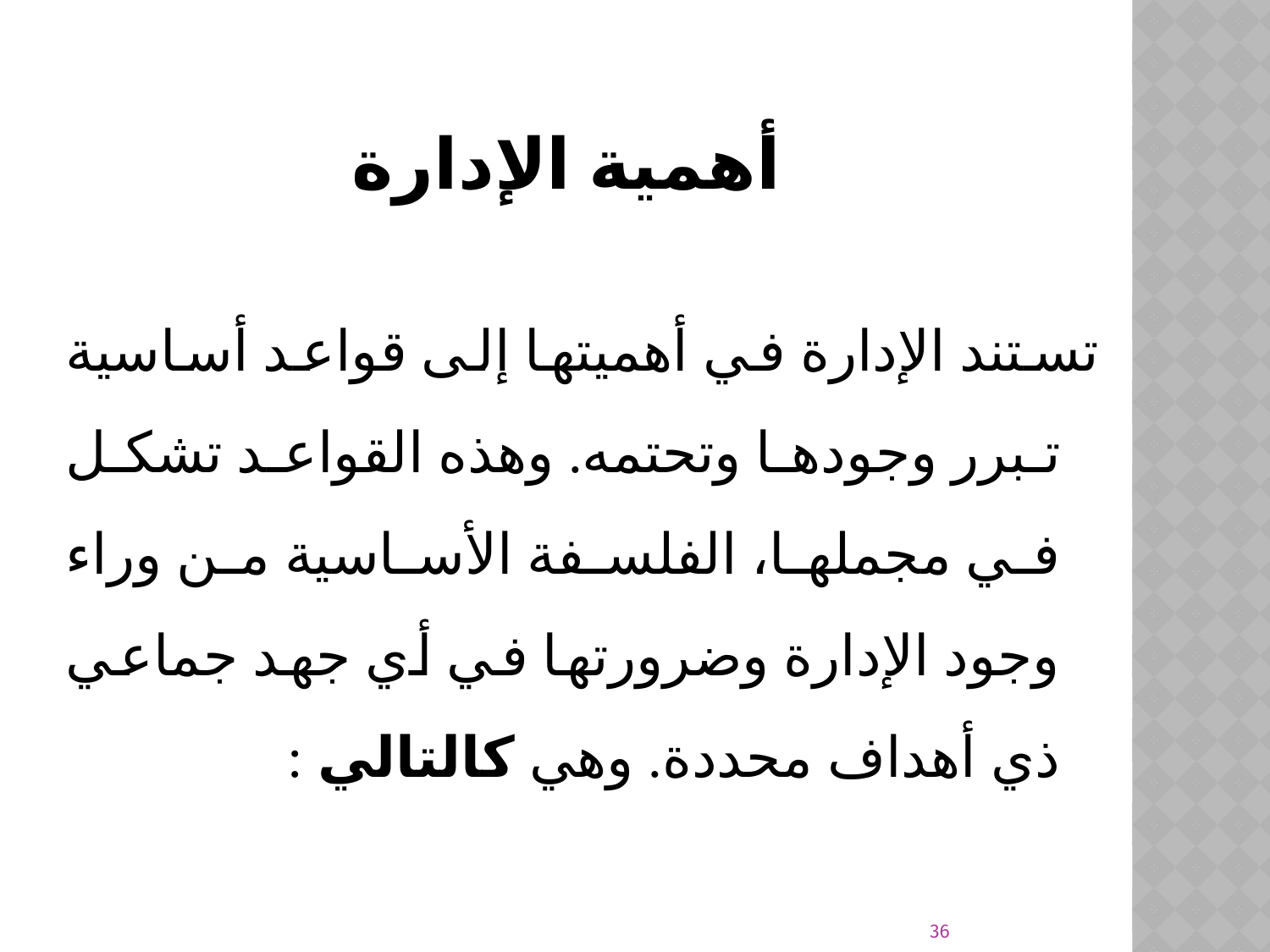

# أهمية الإدارة
	تستند الإدارة في أهميتها إلى قواعد أساسية تبرر وجودها وتحتمه. وهذه القواعد تشكل في مجملها، الفلسفة الأساسية من وراء وجود الإدارة وضرورتها في أي جهد جماعي ذي أهداف محددة. وهي كالتالي :
36